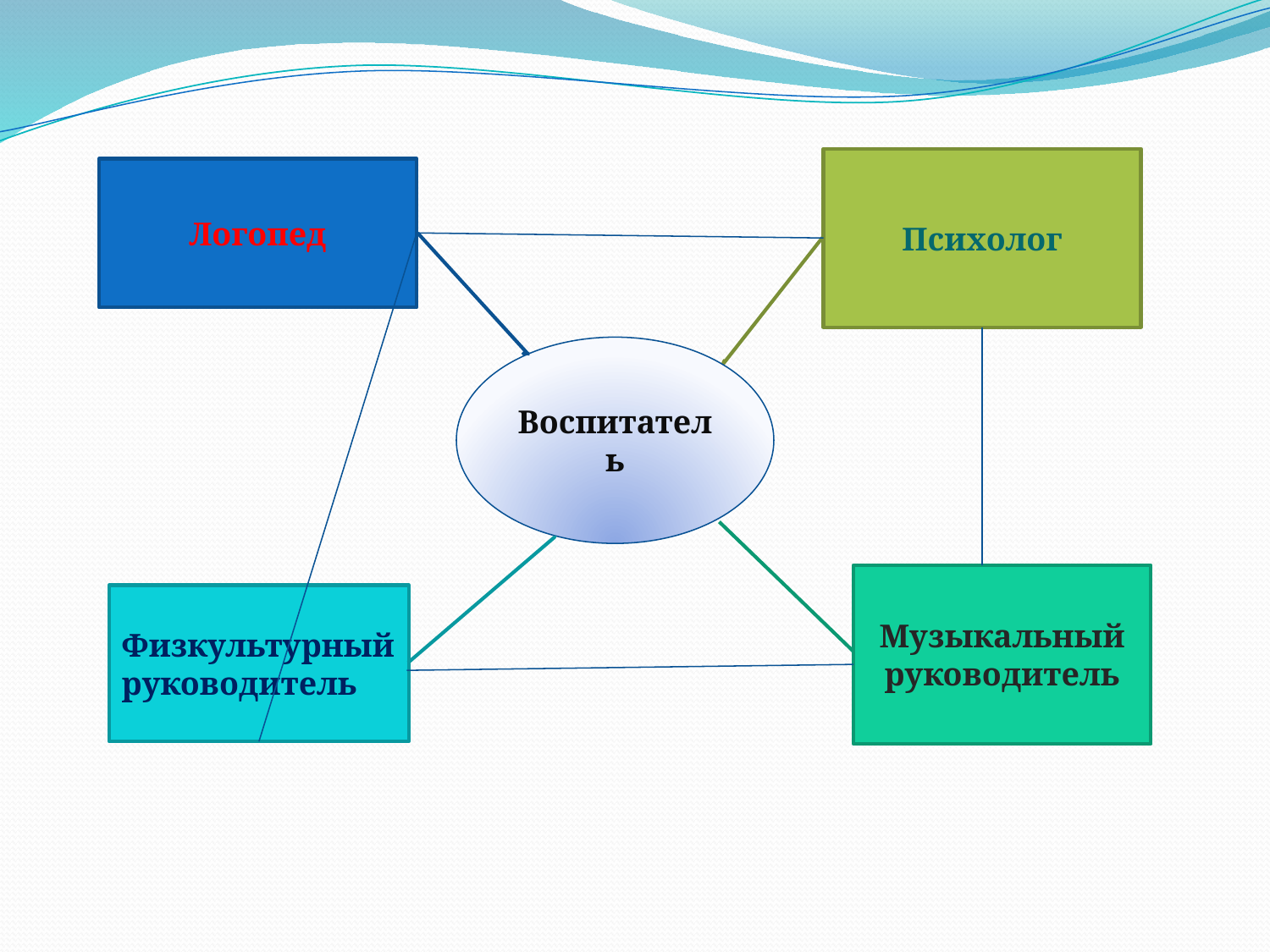

Психолог
Логопед
Воспитатель
Музыкальный руководитель
Физкультурный руководитель